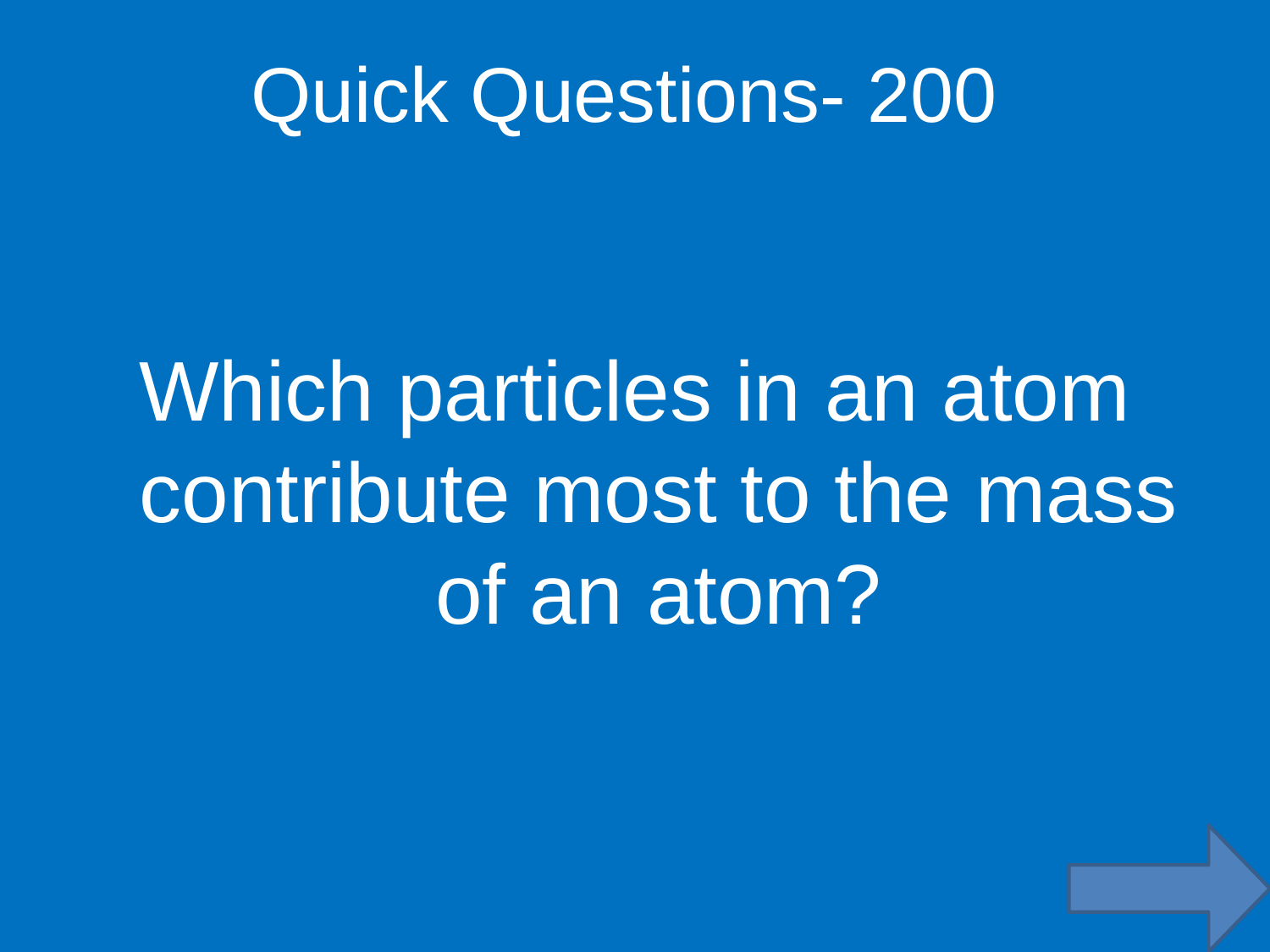

Quick Questions- 200

Which particles in an atom contribute most to the mass of an atom?